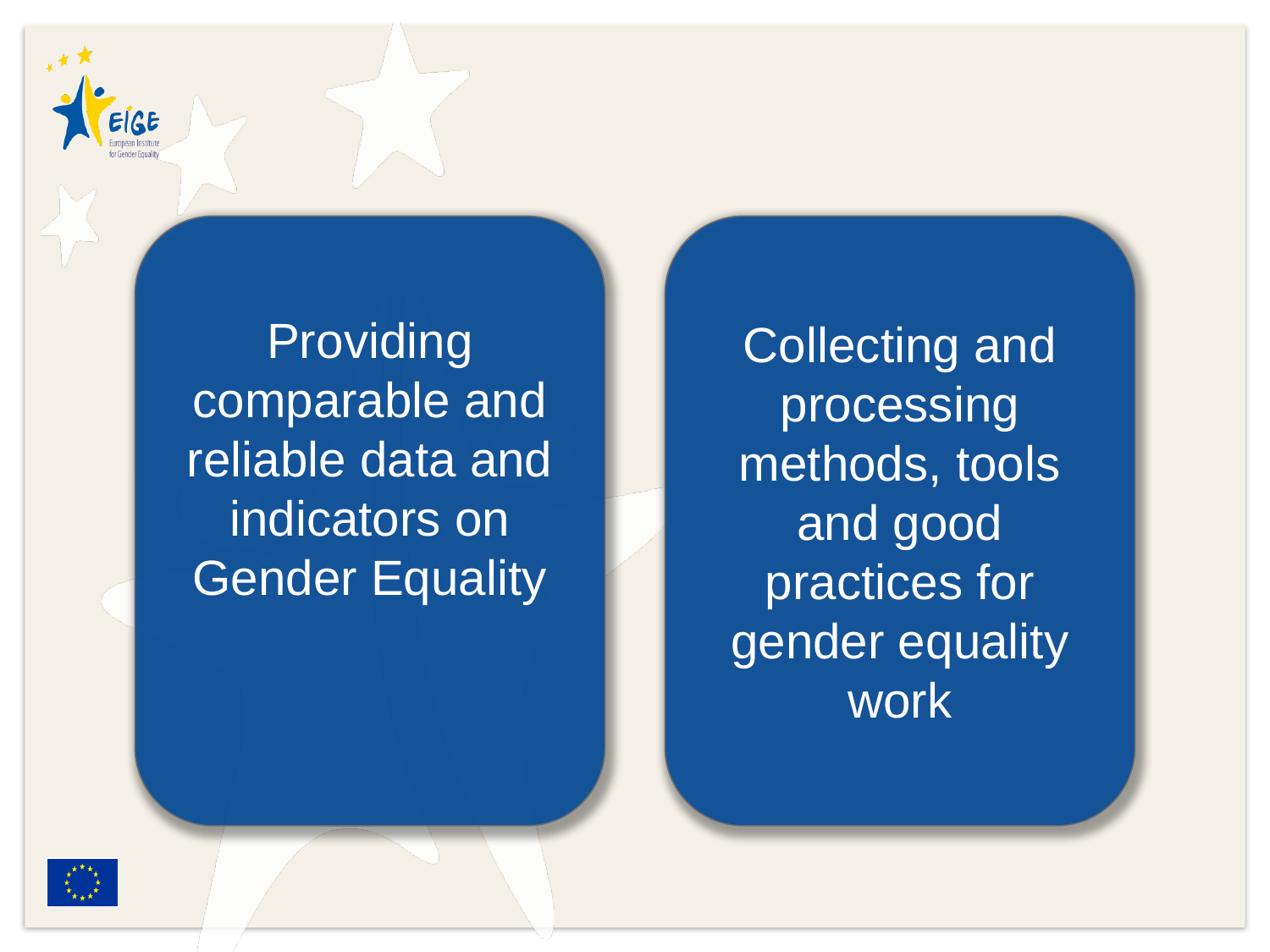

Providing comparable and reliable data and indicators on Gender Equality

Collecting and processing methods, tools and good practices for gender equality work